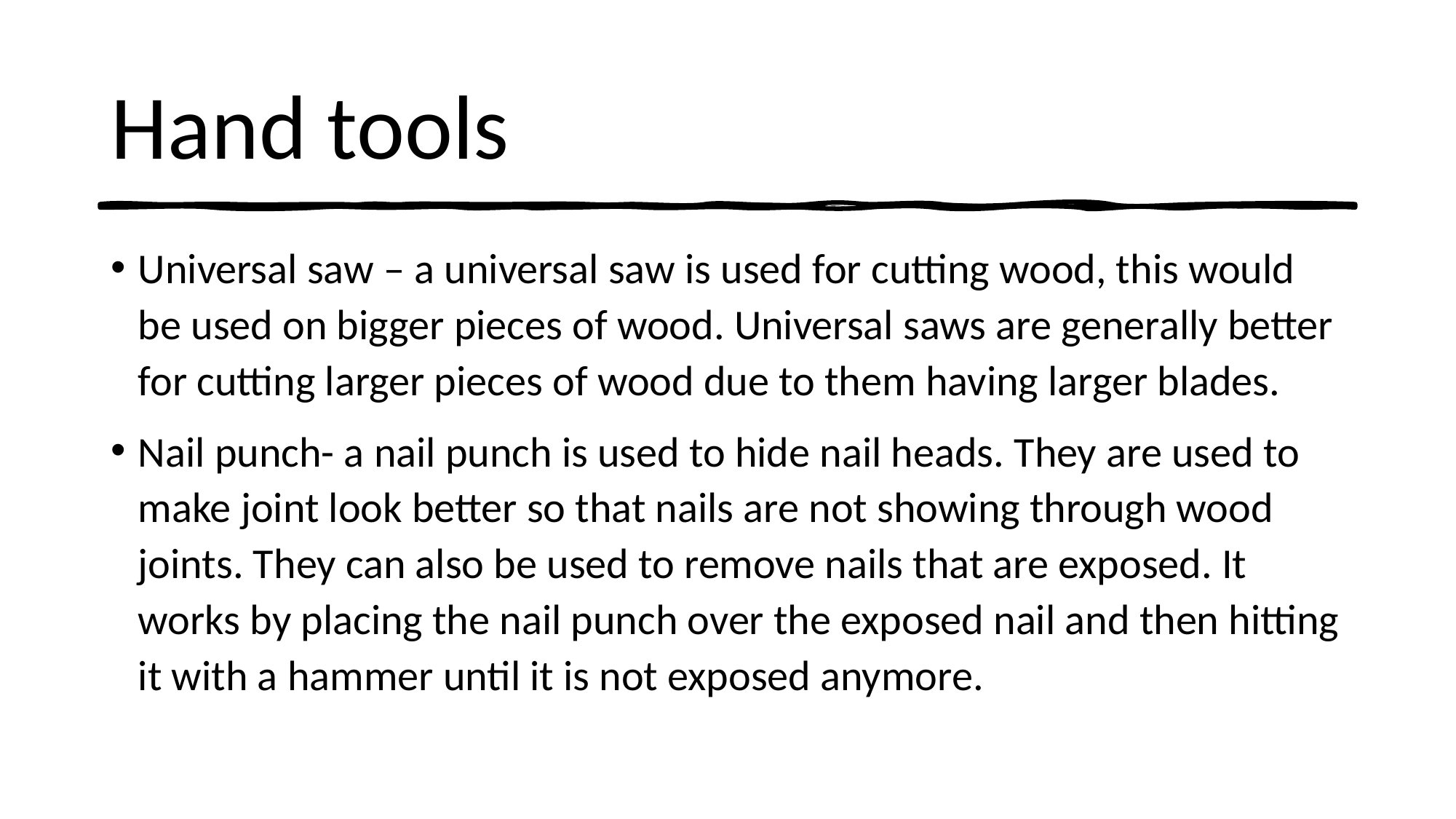

# Hand tools
Universal saw – a universal saw is used for cutting wood, this would be used on bigger pieces of wood. Universal saws are generally better for cutting larger pieces of wood due to them having larger blades.
Nail punch- a nail punch is used to hide nail heads. They are used to make joint look better so that nails are not showing through wood joints. They can also be used to remove nails that are exposed. It works by placing the nail punch over the exposed nail and then hitting it with a hammer until it is not exposed anymore.